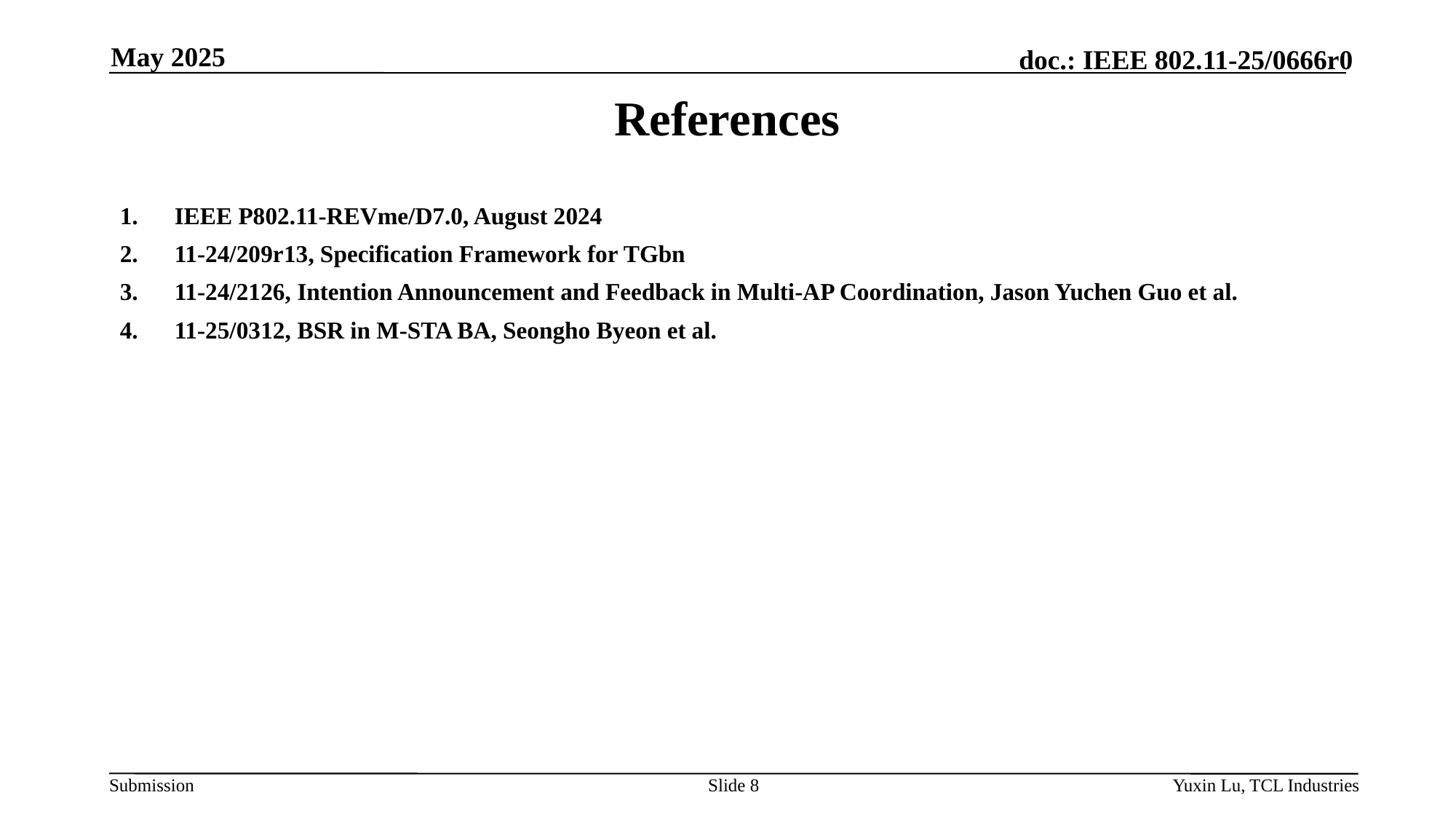

May 2025
# References
IEEE P802.11-REVme/D7.0, August 2024
11-24/209r13, Specification Framework for TGbn
11-24/2126, Intention Announcement and Feedback in Multi-AP Coordination, Jason Yuchen Guo et al.
11-25/0312, BSR in M-STA BA, Seongho Byeon et al.

Slide 8
Yuxin Lu, TCL Industries